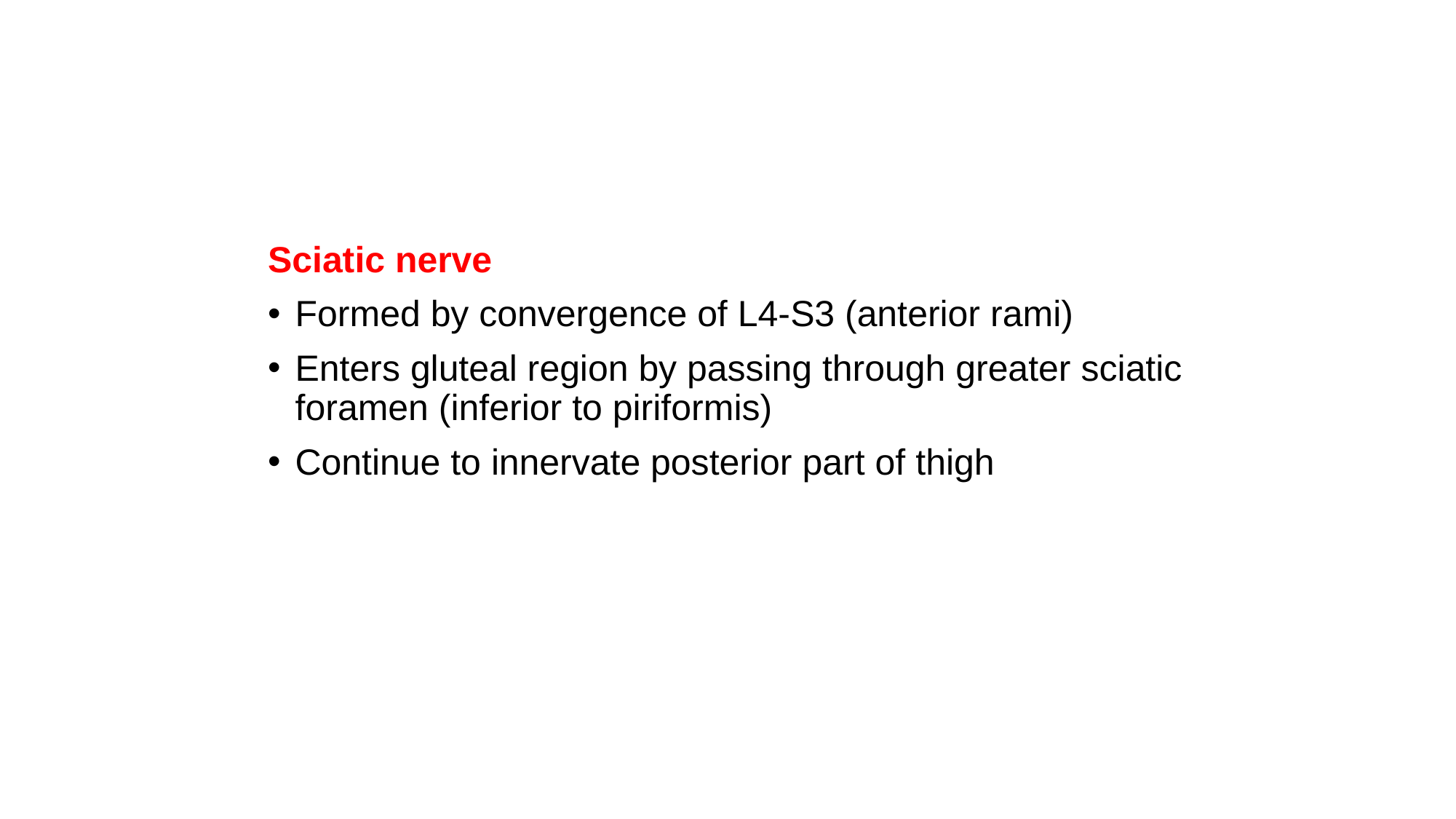

Sciatic nerve
Formed by convergence of L4-S3 (anterior rami)
Enters gluteal region by passing through greater sciatic foramen (inferior to piriformis)
Continue to innervate posterior part of thigh